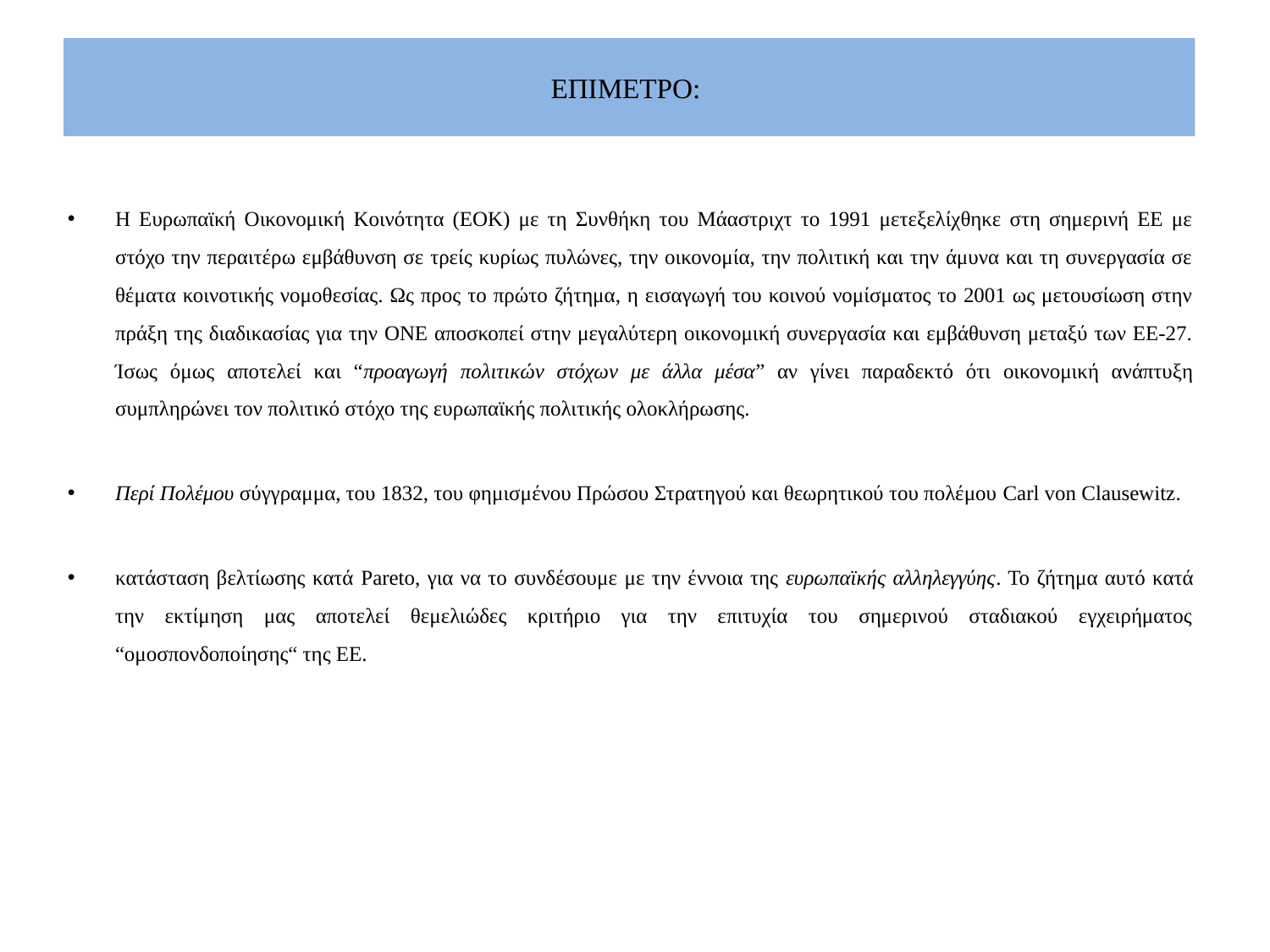

# ΕΠΙΜΕΤΡΟ:
Η Ευρωπαϊκή Οικονομική Κοινότητα (ΕΟΚ) με τη Συνθήκη του Μάαστριχτ το 1991 μετεξελίχθηκε στη σημερινή ΕΕ με στόχο την περαιτέρω εμβάθυνση σε τρείς κυρίως πυλώνες, την οικονομία, την πολιτική και την άμυνα και τη συνεργασία σε θέματα κοινοτικής νομοθεσίας. Ως προς το πρώτο ζήτημα, η εισαγωγή του κοινού νομίσματος το 2001 ως μετουσίωση στην πράξη της διαδικασίας για την ΟΝΕ αποσκοπεί στην μεγαλύτερη οικονομική συνεργασία και εμβάθυνση μεταξύ των ΕΕ-27. Ίσως όμως αποτελεί και “προαγωγή πολιτικών στόχων με άλλα μέσα” αν γίνει παραδεκτό ότι οικονομική ανάπτυξη συμπληρώνει τον πολιτικό στόχο της ευρωπαϊκής πολιτικής ολοκλήρωσης.

Περί Πολέμου σύγγραμμα, του 1832, του φημισμένου Πρώσου Στρατηγού και θεωρητικού του πολέμου Carl von Clausewitz.

κατάσταση βελτίωσης κατά Pareto, για να το συνδέσουμε με την έννοια της ευρωπαϊκής αλληλεγγύης. Το ζήτημα αυτό κατά την εκτίμηση μας αποτελεί θεμελιώδες κριτήριο για την επιτυχία του σημερινού σταδιακού εγχειρήματος “ομοσπονδοποίησης“ της ΕΕ.